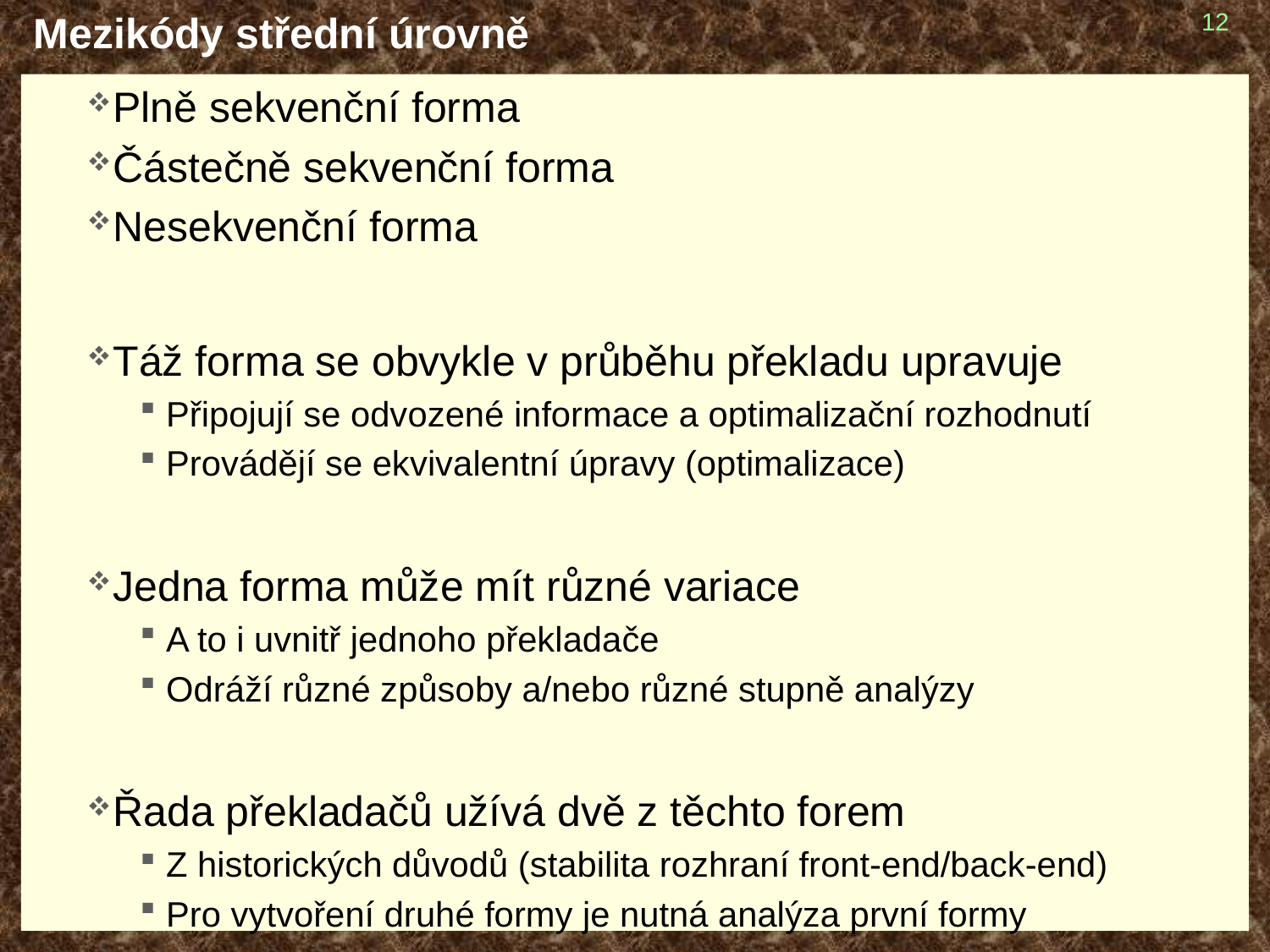

# Mezikódy střední úrovně
12
Plně sekvenční forma
Částečně sekvenční forma
Nesekvenční forma

Táž forma se obvykle v průběhu překladu upravuje
Připojují se odvozené informace a optimalizační rozhodnutí
Provádějí se ekvivalentní úpravy (optimalizace)

Jedna forma může mít různé variace
A to i uvnitř jednoho překladače
Odráží různé způsoby a/nebo různé stupně analýzy

Řada překladačů užívá dvě z těchto forem
Z historických důvodů (stabilita rozhraní front-end/back-end)
Pro vytvoření druhé formy je nutná analýza první formy